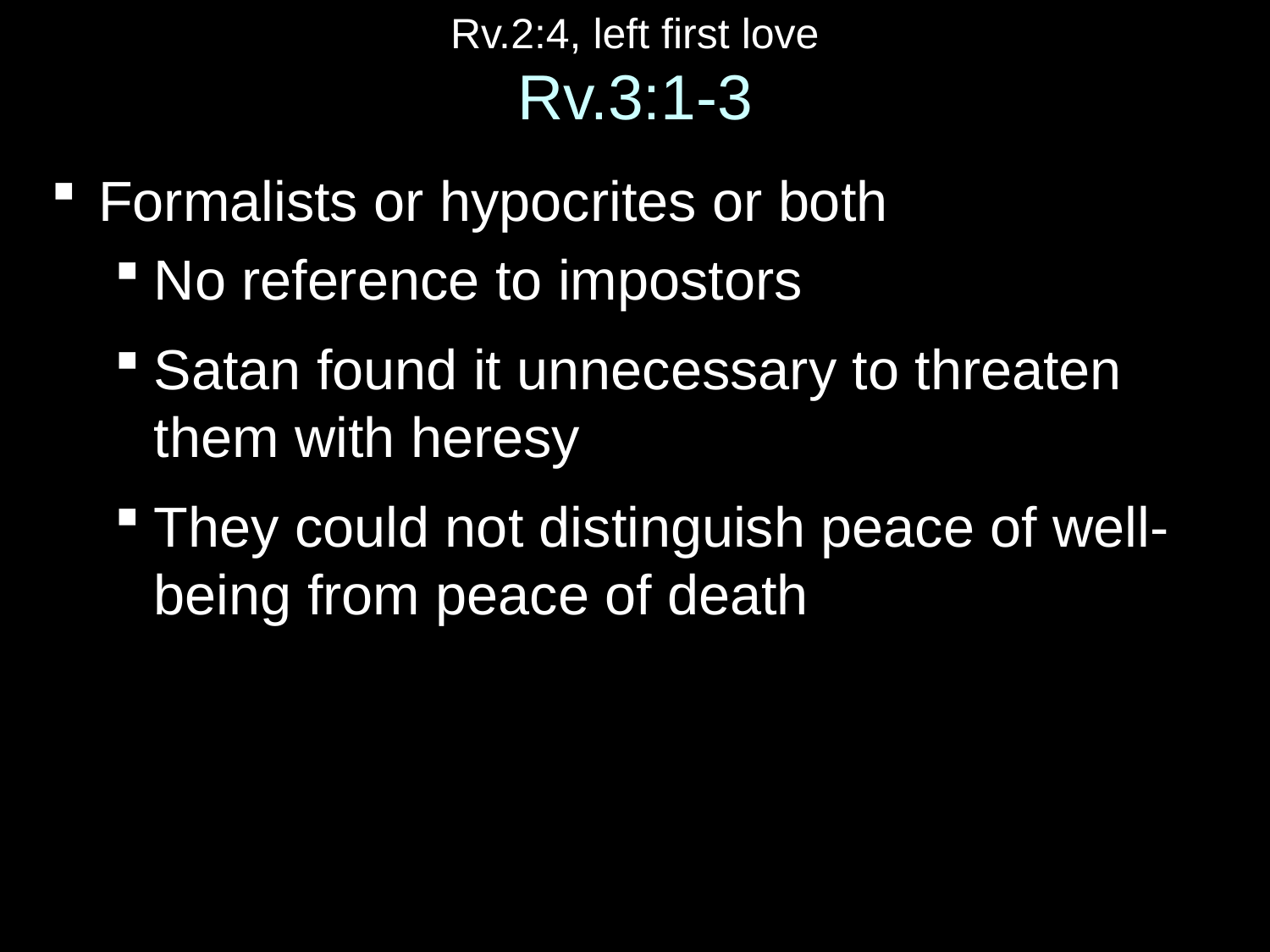

# Rv.2:4, left first love Rv.3:1-3
Formalists or hypocrites or both
No reference to impostors
Satan found it unnecessary to threaten them with heresy
They could not distinguish peace of well-being from peace of death